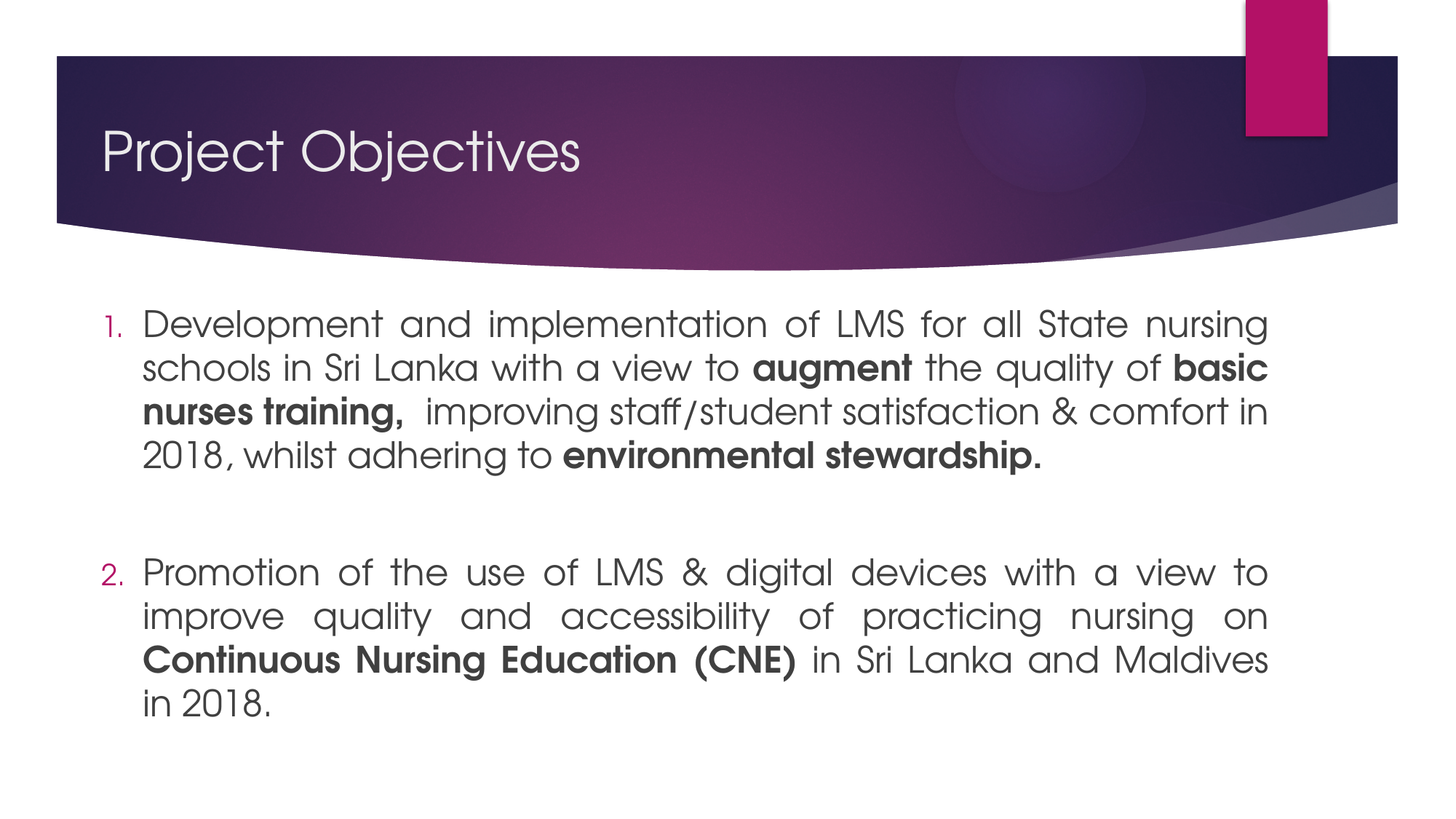

# Project Objectives
Development and implementation of LMS for all State nursing schools in Sri Lanka with a view to augment the quality of basic nurses training,  improving staff/student satisfaction & comfort in 2018, whilst adhering to environmental stewardship.

Promotion of the use of LMS & digital devices with a view to improve quality and accessibility of practicing nursing on Continuous Nursing Education (CNE) in Sri Lanka and Maldives in 2018.